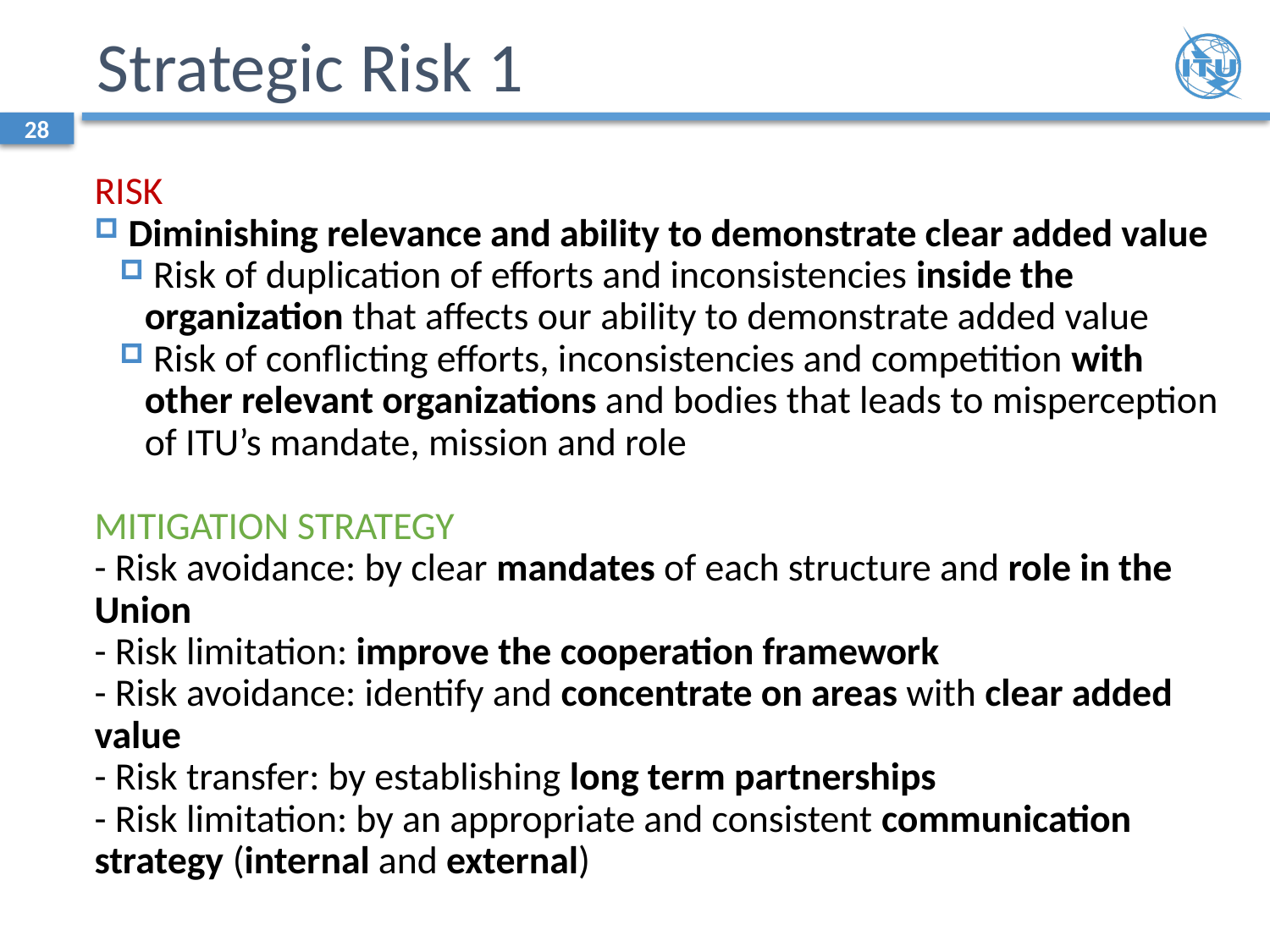

# Strategic Risk 1
28
Risk
 Diminishing relevance and ability to demonstrate clear added value
 Risk of duplication of efforts and inconsistencies inside the organization that affects our ability to demonstrate added value
 Risk of conflicting efforts, inconsistencies and competition with other relevant organizations and bodies that leads to misperception of ITU’s mandate, mission and role

Mitigation Strategy
- Risk avoidance: by clear mandates of each structure and role in the Union
- Risk limitation: improve the cooperation framework
- Risk avoidance: identify and concentrate on areas with clear added value
- Risk transfer: by establishing long term partnerships
- Risk limitation: by an appropriate and consistent communication strategy (internal and external)